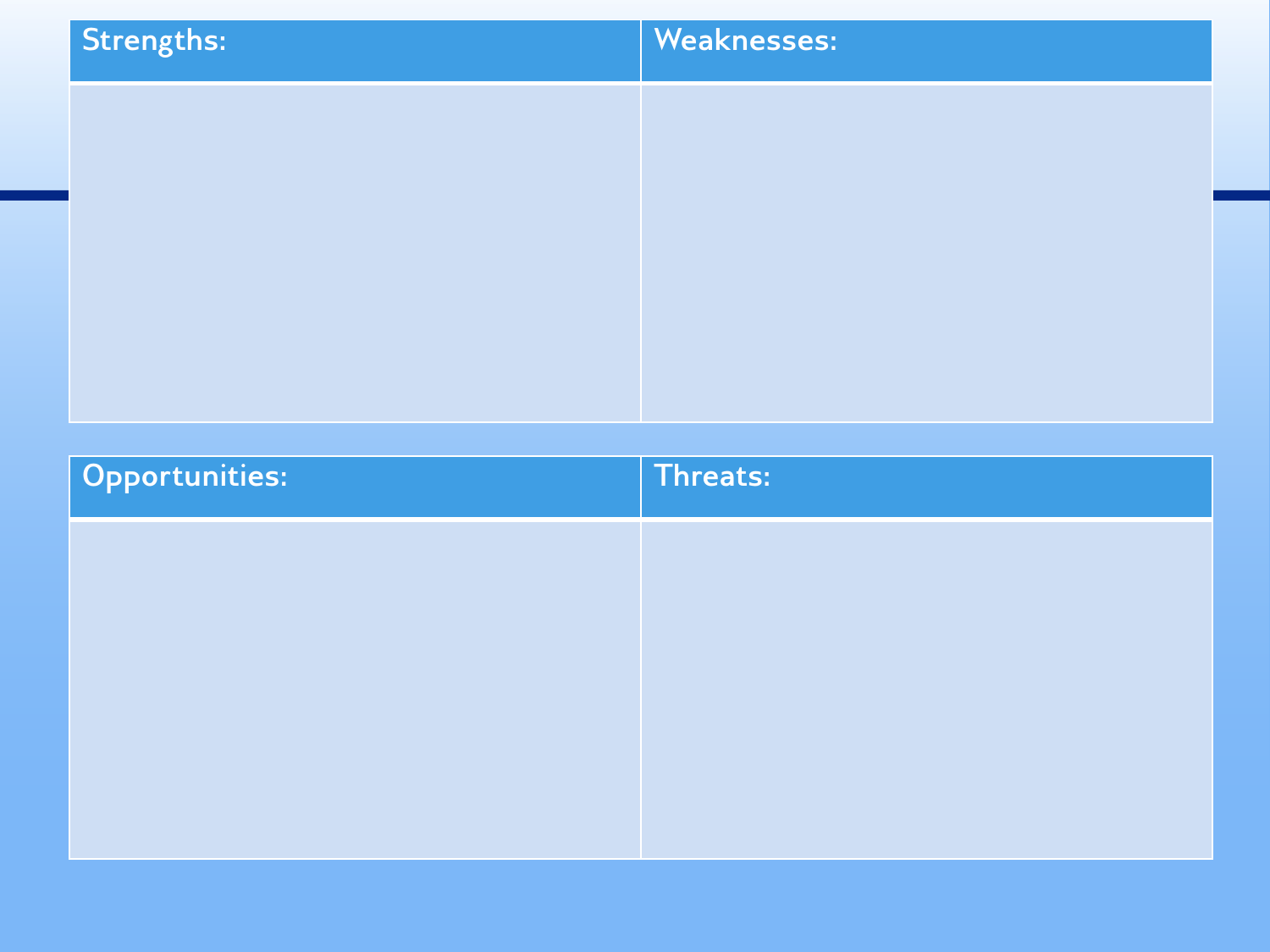

| Strengths: | Weaknesses: |
| --- | --- |
|  |  |
#

| Opportunities: | Threats: |
| --- | --- |
|  |  |